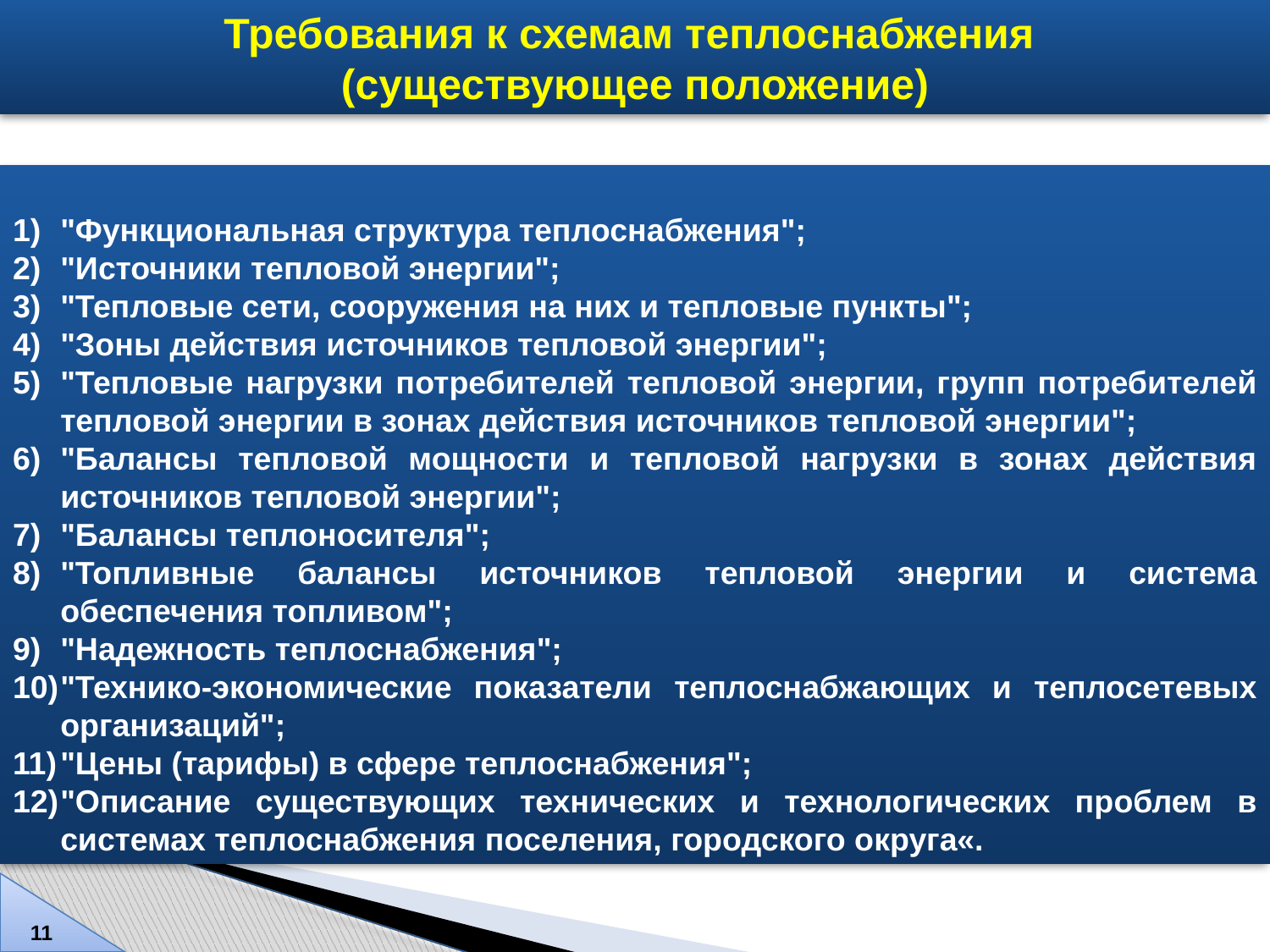

Требования к схемам теплоснабжения
(существующее положение)

"Функциональная структура теплоснабжения";
"Источники тепловой энергии";
"Тепловые сети, сооружения на них и тепловые пункты";
"Зоны действия источников тепловой энергии";
"Тепловые нагрузки потребителей тепловой энергии, групп потребителей тепловой энергии в зонах действия источников тепловой энергии";
"Балансы тепловой мощности и тепловой нагрузки в зонах действия источников тепловой энергии";
"Балансы теплоносителя";
"Топливные балансы источников тепловой энергии и система обеспечения топливом";
"Надежность теплоснабжения";
"Технико-экономические показатели теплоснабжающих и теплосетевых организаций";
"Цены (тарифы) в сфере теплоснабжения";
"Описание существующих технических и технологических проблем в системах теплоснабжения поселения, городского округа«.
11